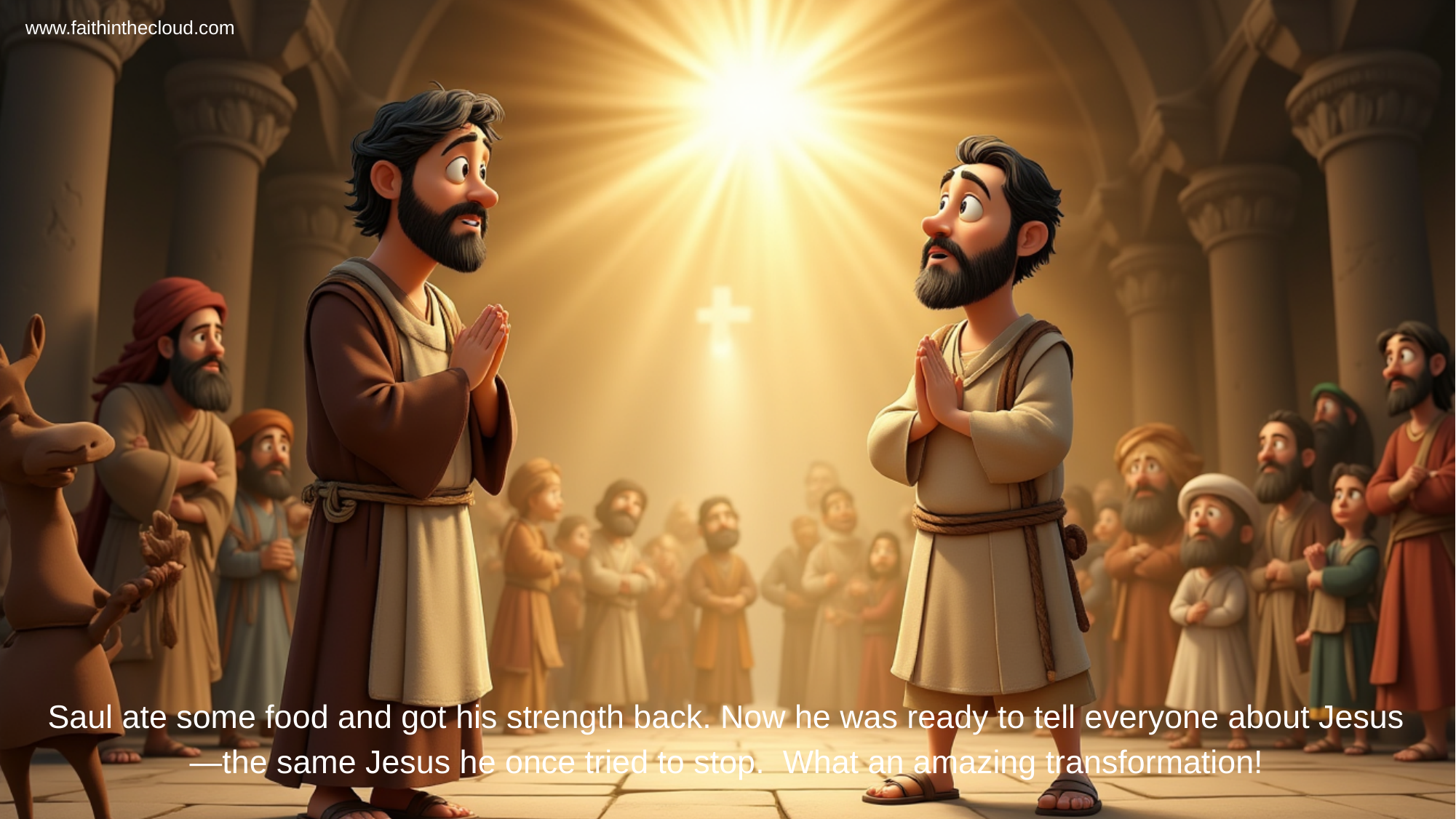

www.faithinthecloud.com
Saul ate some food and got his strength back. Now he was ready to tell everyone about Jesus—the same Jesus he once tried to stop.  What an amazing transformation!